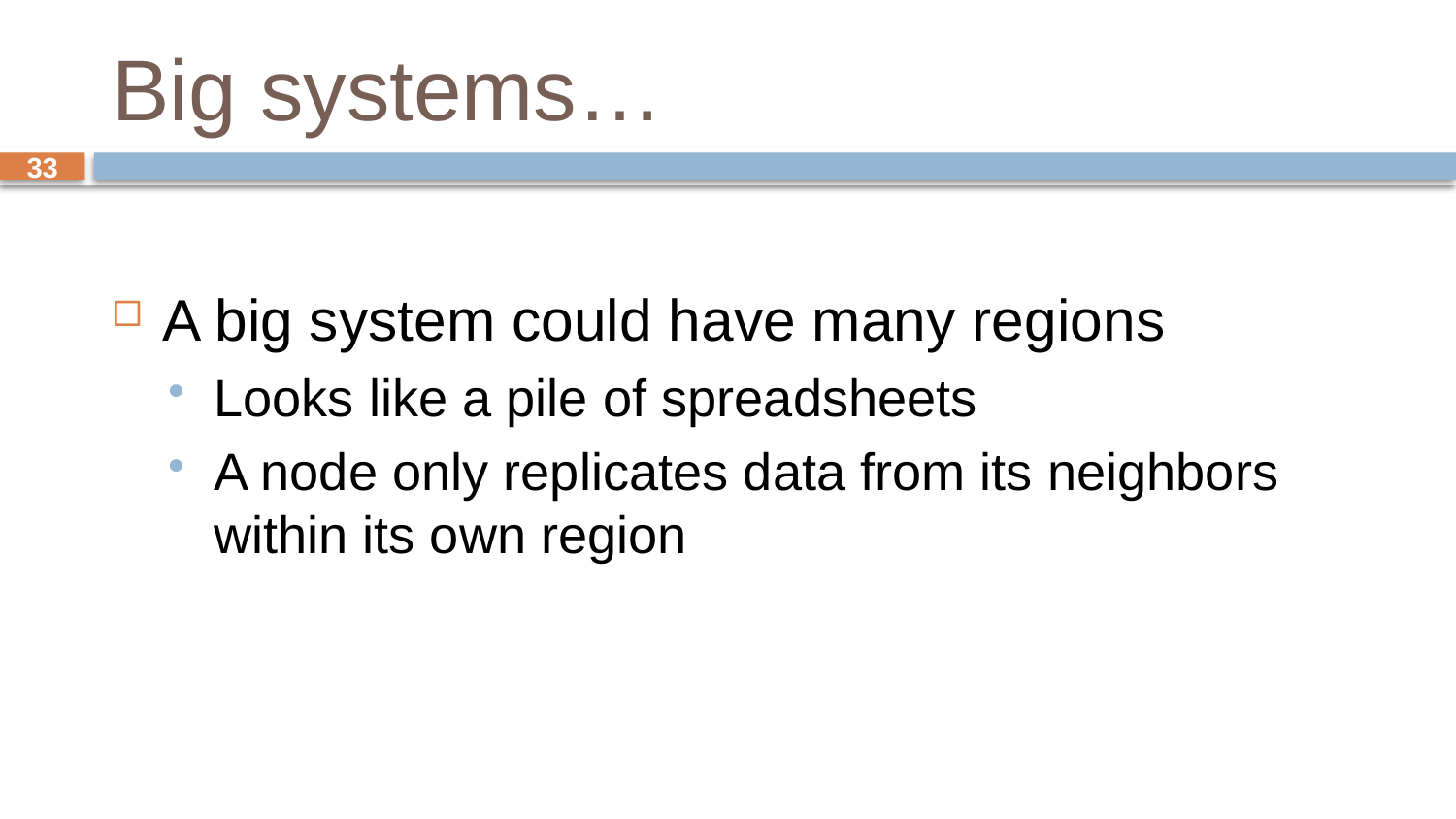

# Big systems…
33

A big system could have many regions
Looks like a pile of spreadsheets
A node only replicates data from its neighbors within its own region